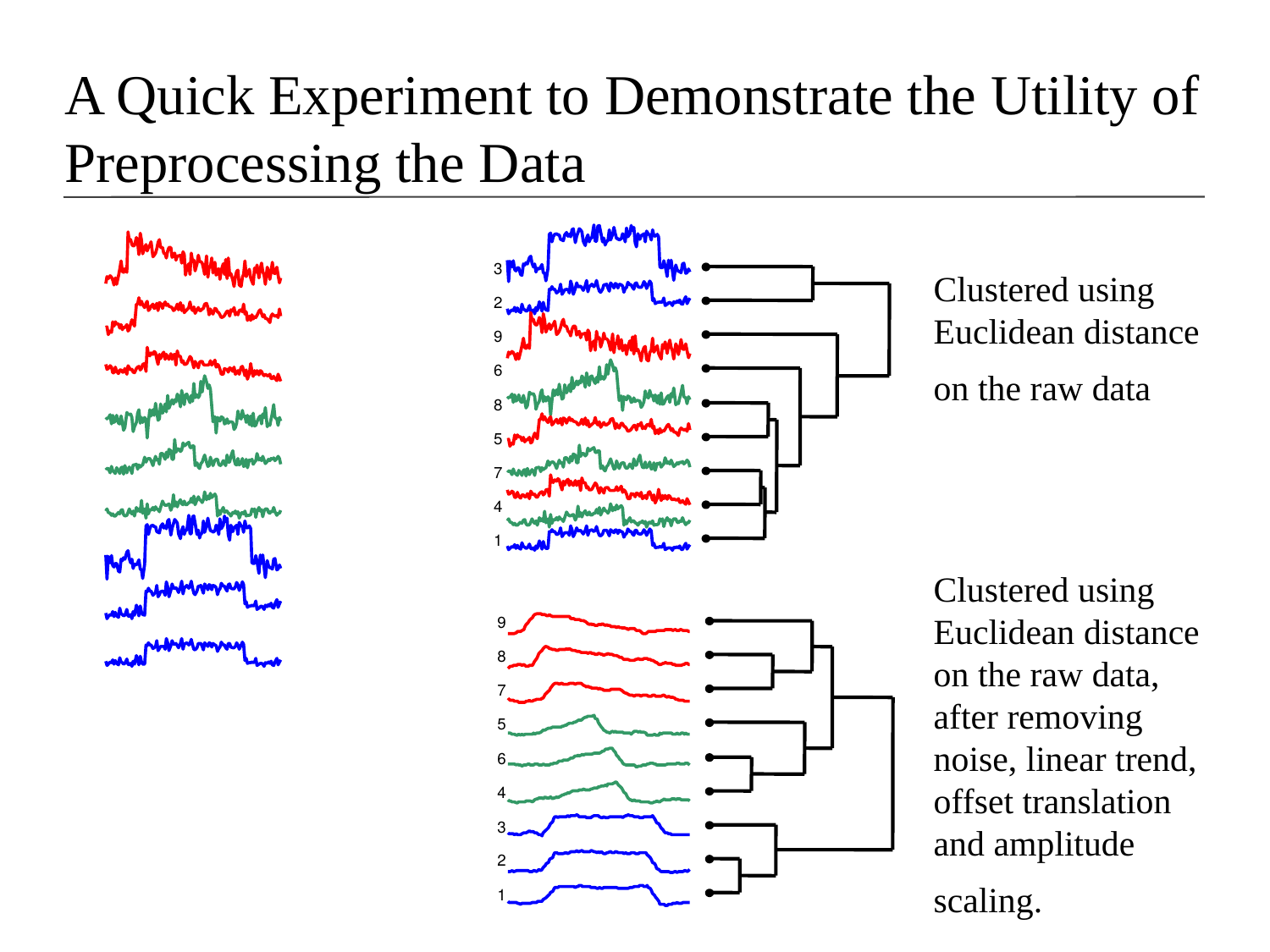

A Quick Experiment to Demonstrate the Utility of Preprocessing the Data

3
Clustered using Euclidean distance on the raw data

2

9

6
8

5

7

4

1
Clustered using Euclidean distance on the raw data, after removing noise, linear trend, offset translation  and amplitude scaling.
9

8

7

5

6

4

3

2

1